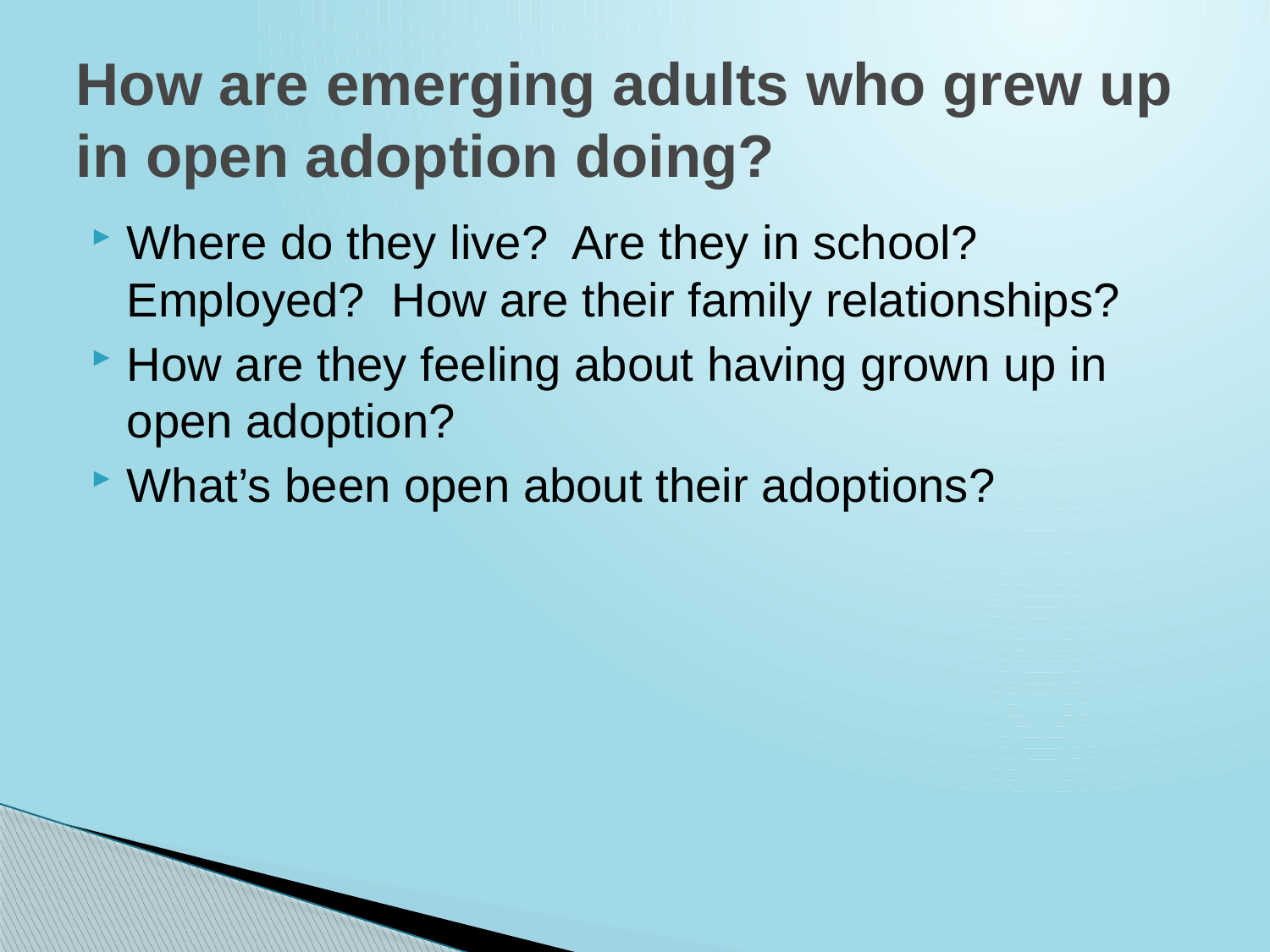

# How are emerging adults who grew up in open adoption doing?
Where do they live?  Are they in school? Employed?  How are their family relationships?
How are they feeling about having grown up in open adoption?
What’s been open about their adoptions?